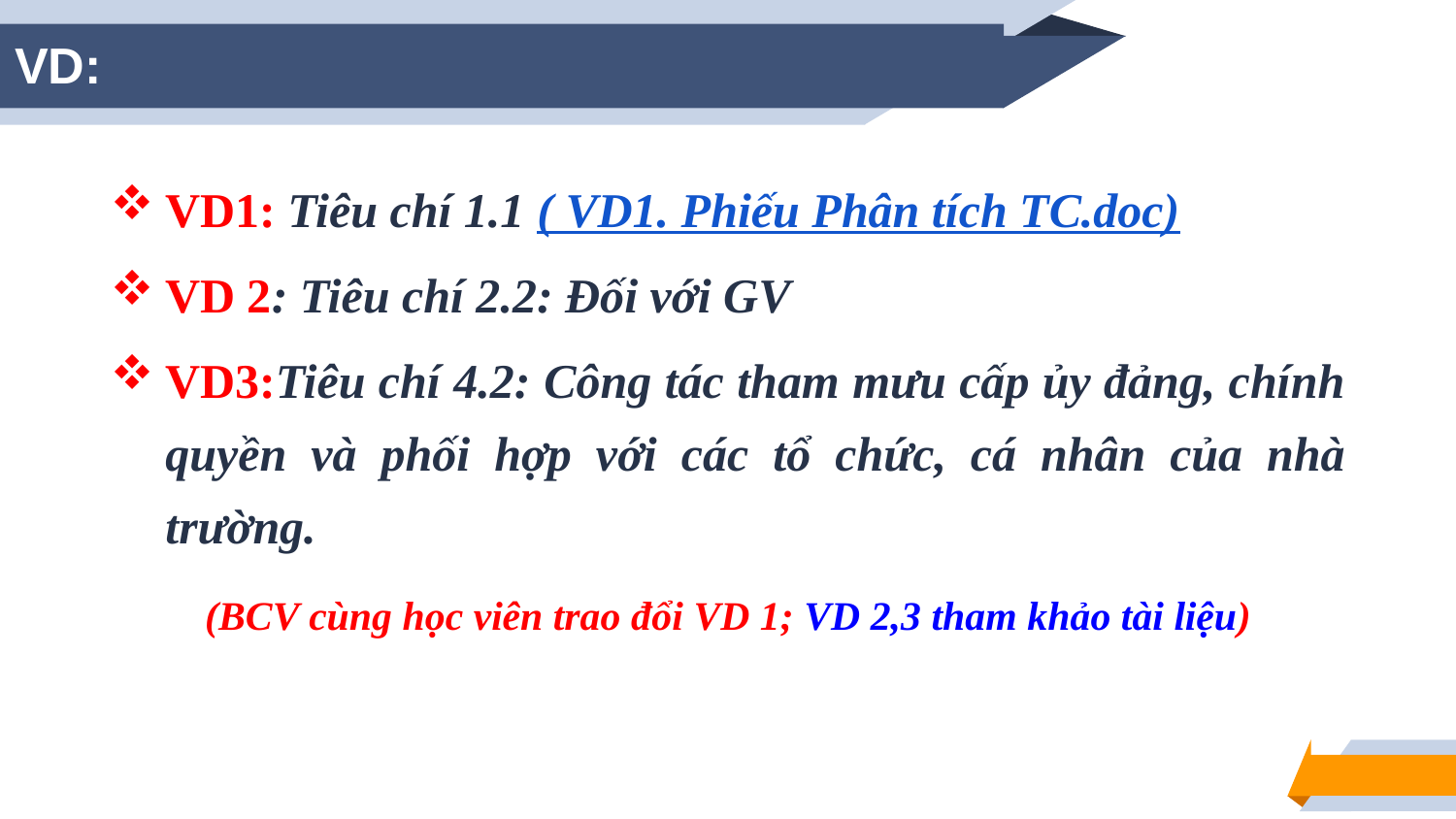

# VD:
VD1: Tiêu chí 1.1 ( VD1. Phiếu Phân tích TC.doc)
VD 2: Tiêu chí 2.2: Đối với GV
VD3:Tiêu chí 4.2: Công tác tham mưu cấp ủy đảng, chính quyền và phối hợp với các tổ chức, cá nhân của nhà trường.
(BCV cùng học viên trao đổi VD 1; VD 2,3 tham khảo tài liệu)